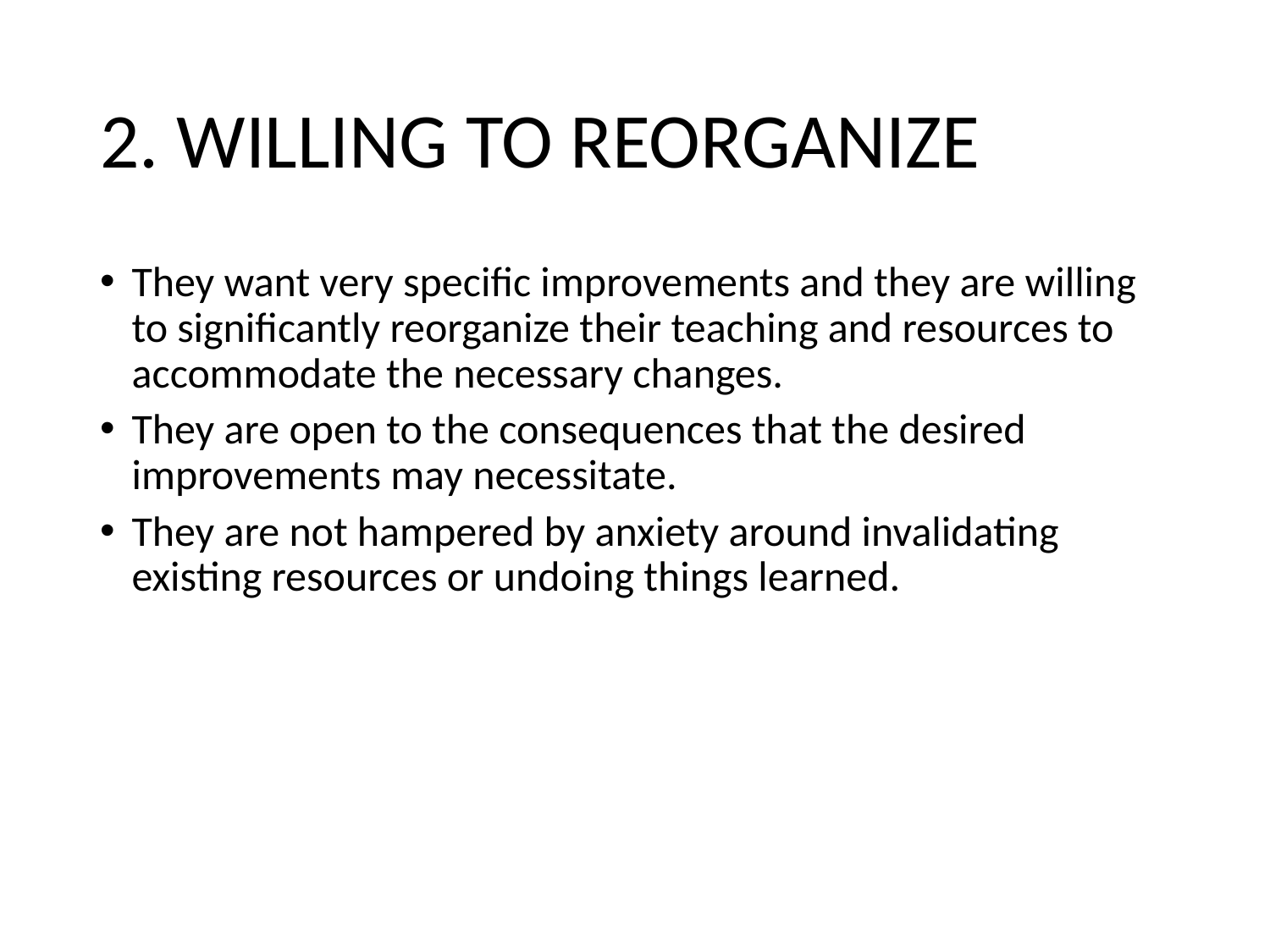

# 2. WILLING TO REORGANIZE
They want very specific improvements and they are willing to significantly reorganize their teaching and resources to accommodate the necessary changes.
They are open to the consequences that the desired improvements may necessitate.
They are not hampered by anxiety around invalidating existing resources or undoing things learned.